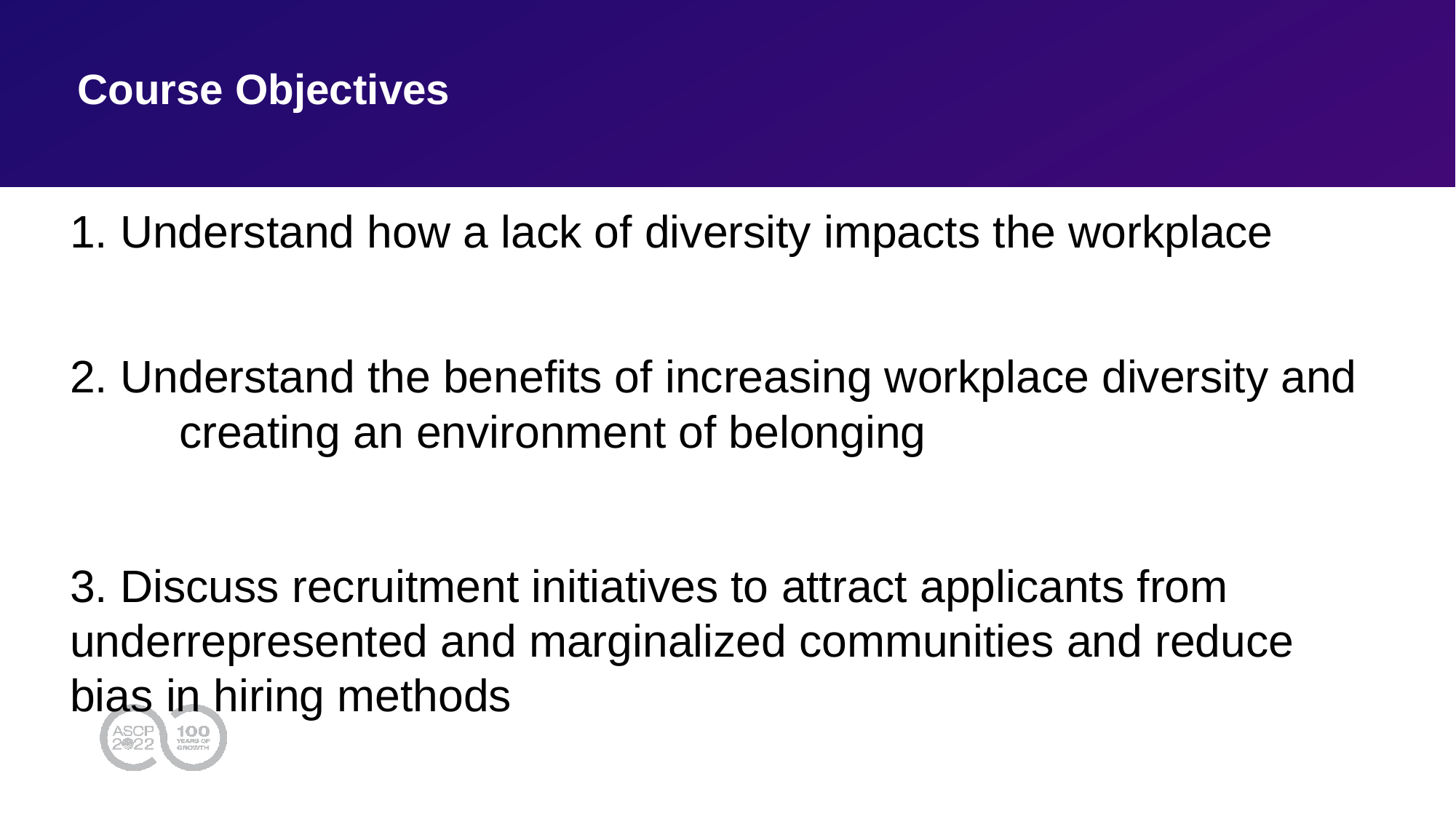

# Course Objectives
Understand how a lack of diversity impacts the workplace

2. Understand the benefits of increasing workplace diversity and      	creating an environment of belonging

3. Discuss recruitment initiatives to attract applicants from 	underrepresented and marginalized communities and reduce 	bias in hiring methods